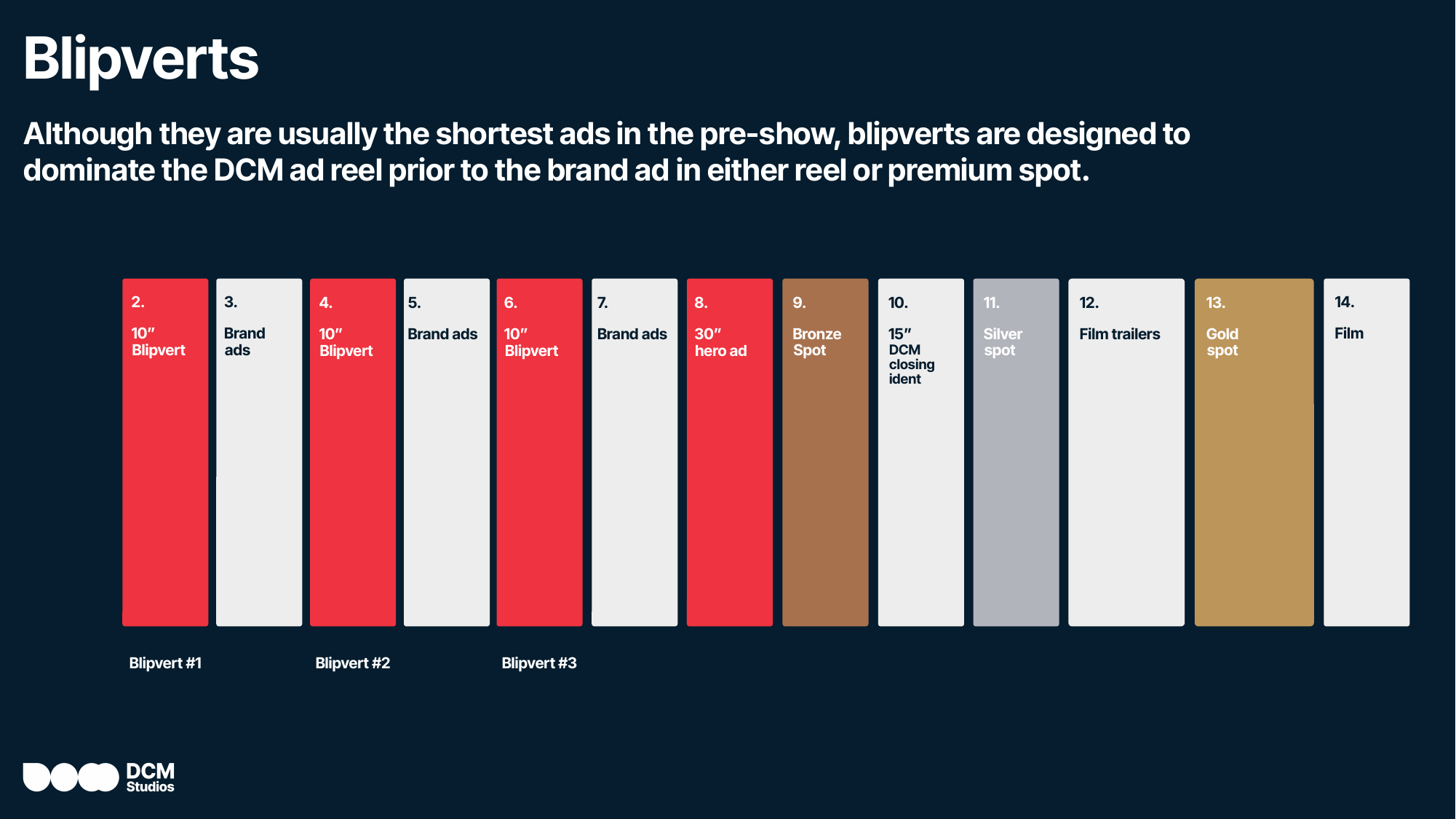

# Blipverts
Although they are usually the shortest ads in the pre-show, blipverts are designed to dominate the DCM ad reel prior to the brand ad in either reel or premium spot.

3.
Brand ads
14.
Film
2.
10”
Blipvert
1.
10”
DCM
opening ident
4.
10”
Blipvert
5.
Brand ads

6.
10”
Blipvert
7.
Brand ads
8.
30”
hero ad
9.
Bronze Spot
10.
15”
DCM
closing ident
11.
Silver spot
12.
Film trailers
13.
Gold spot

Blipvert #1
Blipvert #2
Blipvert #3